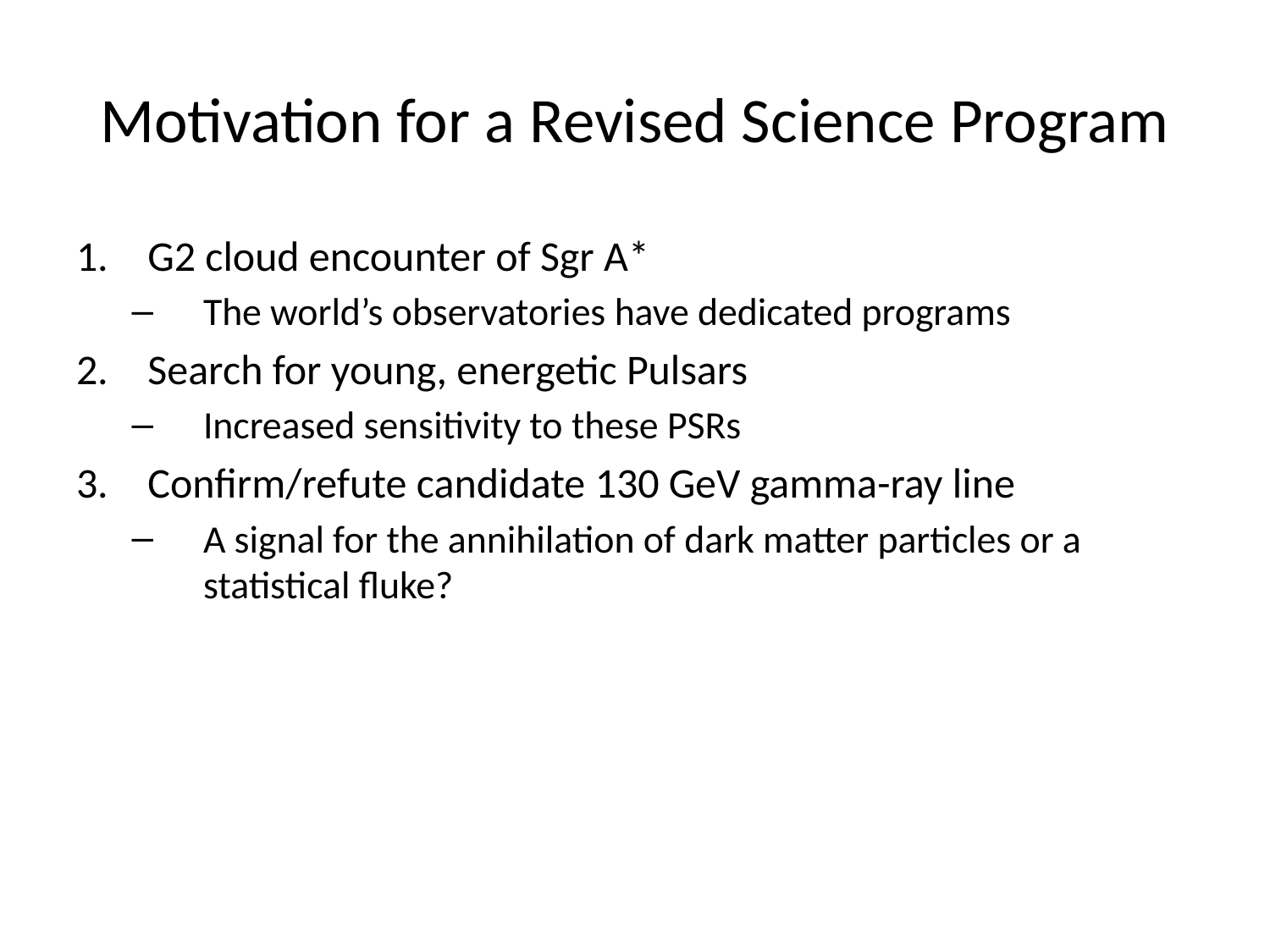

# Motivation for a Revised Science Program
G2 cloud encounter of Sgr A*
The world’s observatories have dedicated programs
Search for young, energetic Pulsars
Increased sensitivity to these PSRs
Confirm/refute candidate 130 GeV gamma-ray line
A signal for the annihilation of dark matter particles or a statistical fluke?